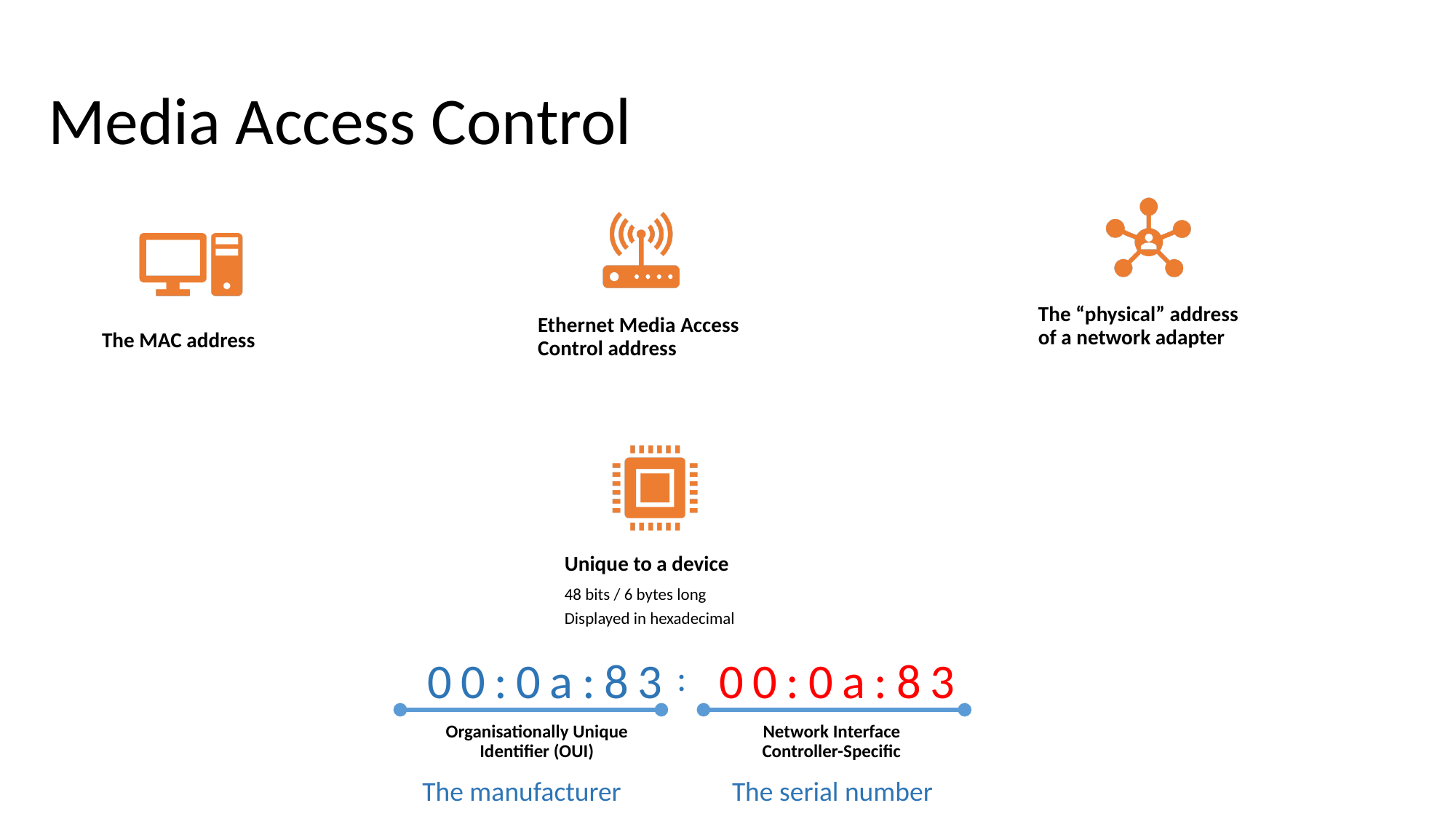

# Media Access Control

The “physical” address of a network adapter

Ethernet Media Access Control address

The MAC address

Unique to a device

48 bits / 6 bytes long
Displayed in hexadecimal
00:0a:83
00:0a:83
:
Organisationally Unique Identifier (OUI)
Network Interface Controller-Specific
The manufacturer
The serial number